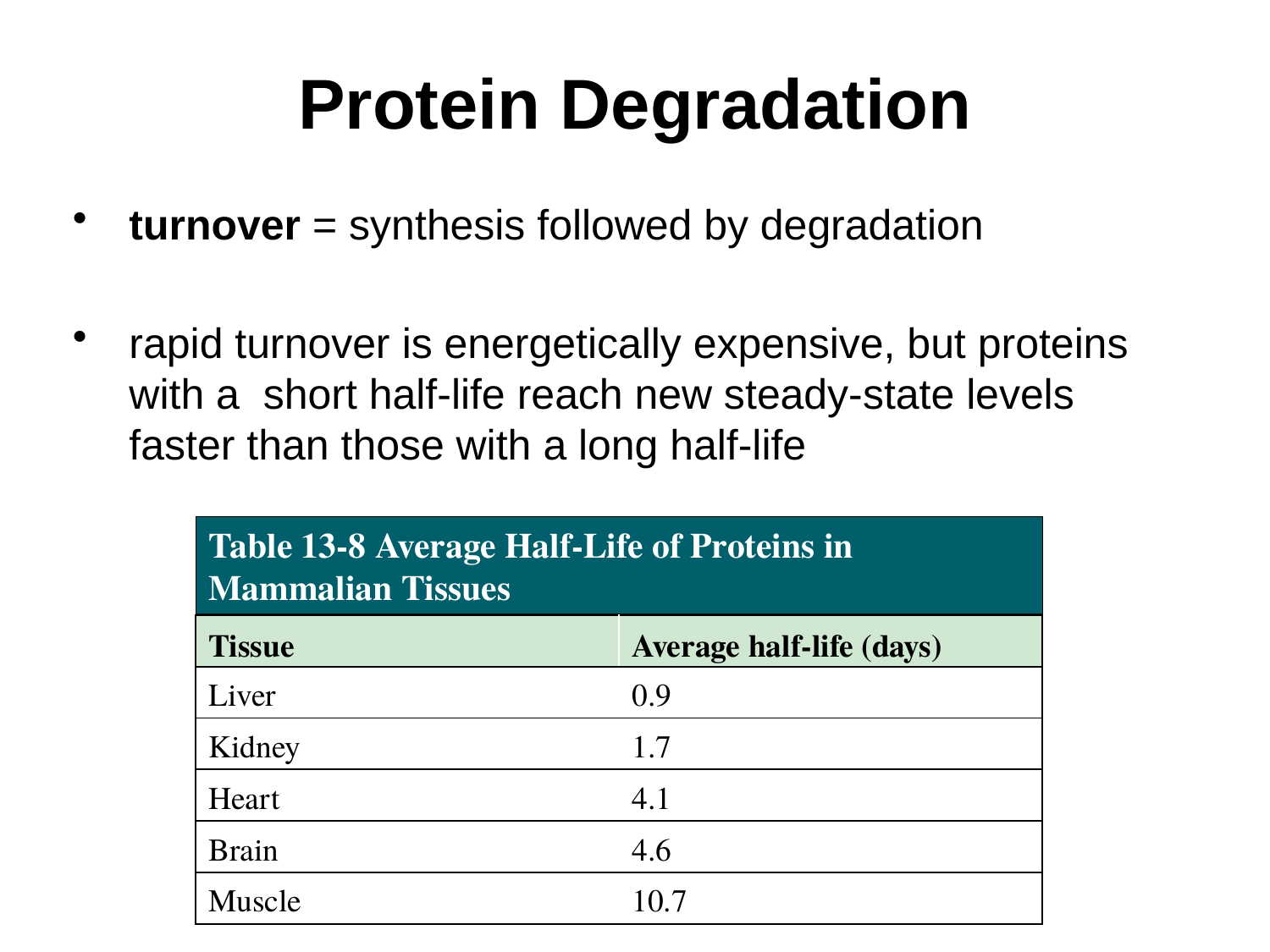

# Protein Degradation
turnover = synthesis followed by degradation

rapid turnover is energetically expensive, but proteins with a  short half-life reach new steady-state levels faster than those with a long half-life
Table 13-8 Average Half-Life of Proteins in Mammalian Tissues
| Tissue | Average half-life (days) |
| --- | --- |
| Liver | 0.9 |
| Kidney | 1.7 |
| Heart | 4.1 |
| Brain | 4.6 |
| Muscle | 10.7 |